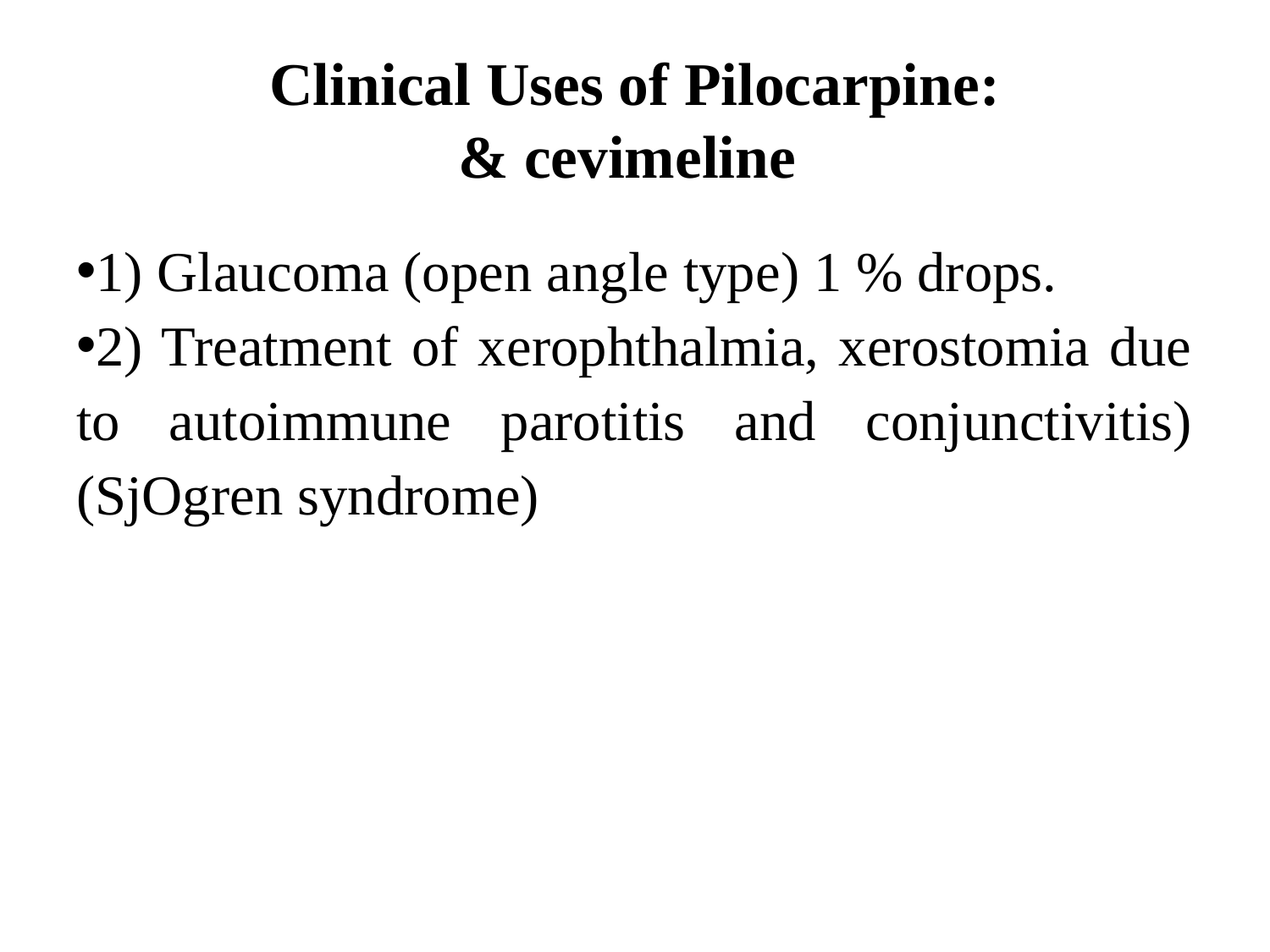

# Clinical Uses of Pilocarpine: & cevimeline
1) Glaucoma (open angle type) 1 % drops.
2) Treatment of xerophthalmia, xerostomia due to autoimmune parotitis and conjunctivitis) (SjOgren syndrome)